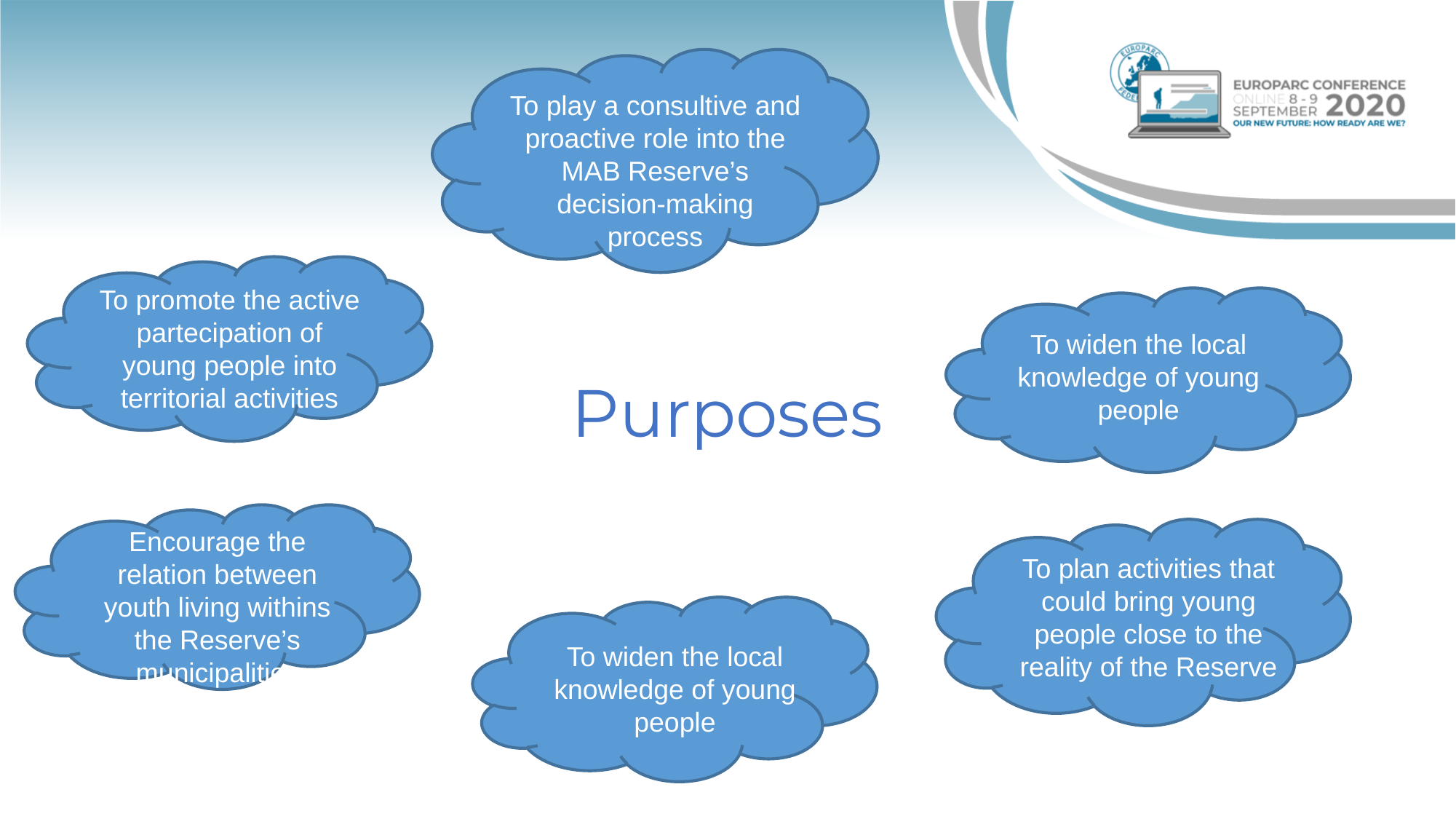

To play a consultive and proactive role into the MAB Reserve’s decision-making process

To promote the active partecipation of young people into territorial activities

To widen the local knowledge of young people
Purposes

Encourage the relation between youth living withins the Reserve’s municipalities
To plan activities that could bring young people close to the reality of the Reserve

To widen the local knowledge of young people